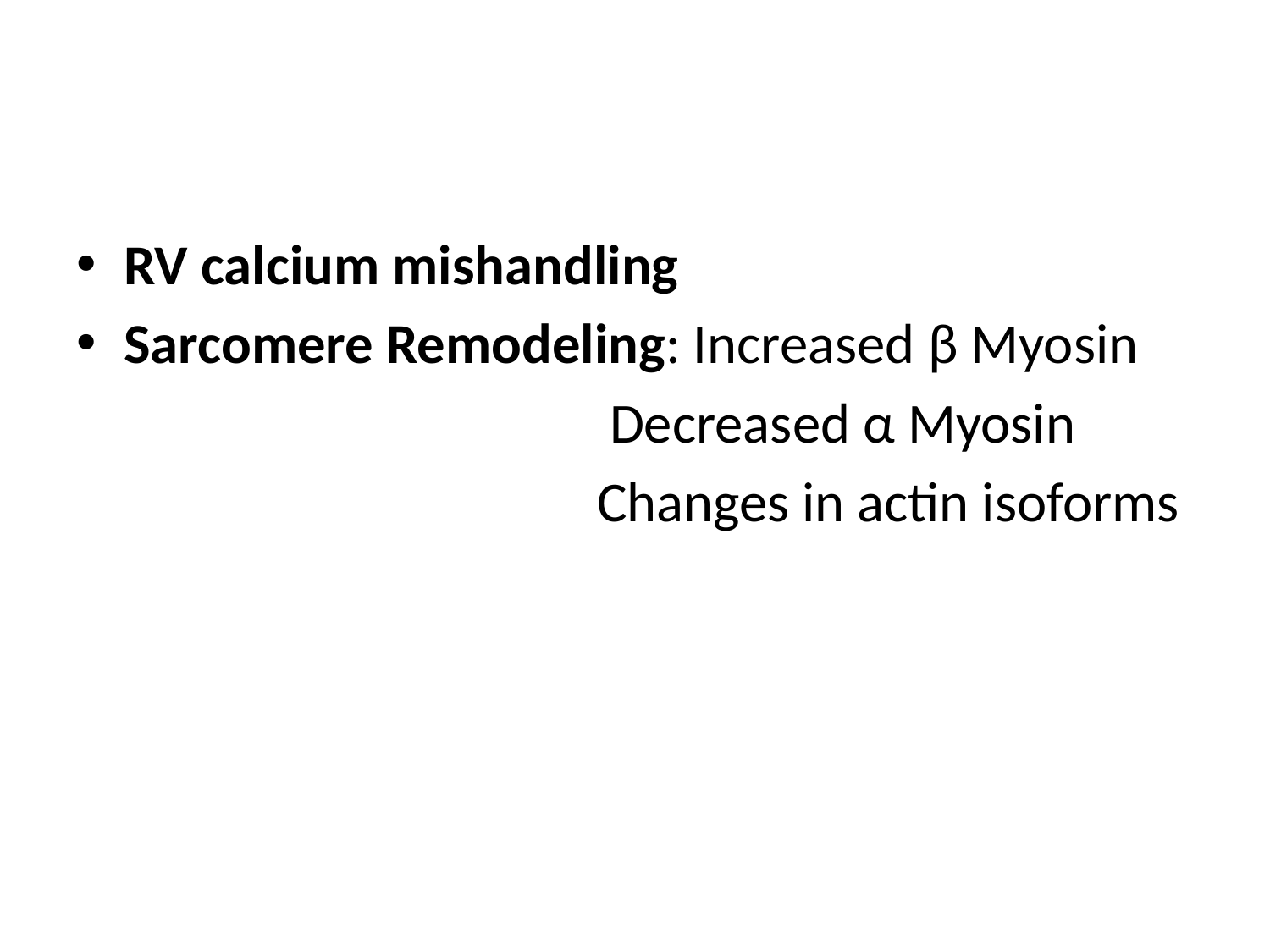

#
RV calcium mishandling
Sarcomere Remodeling: Increased β Myosin
                                          Decreased α Myosin
                                         Changes in actin isoforms